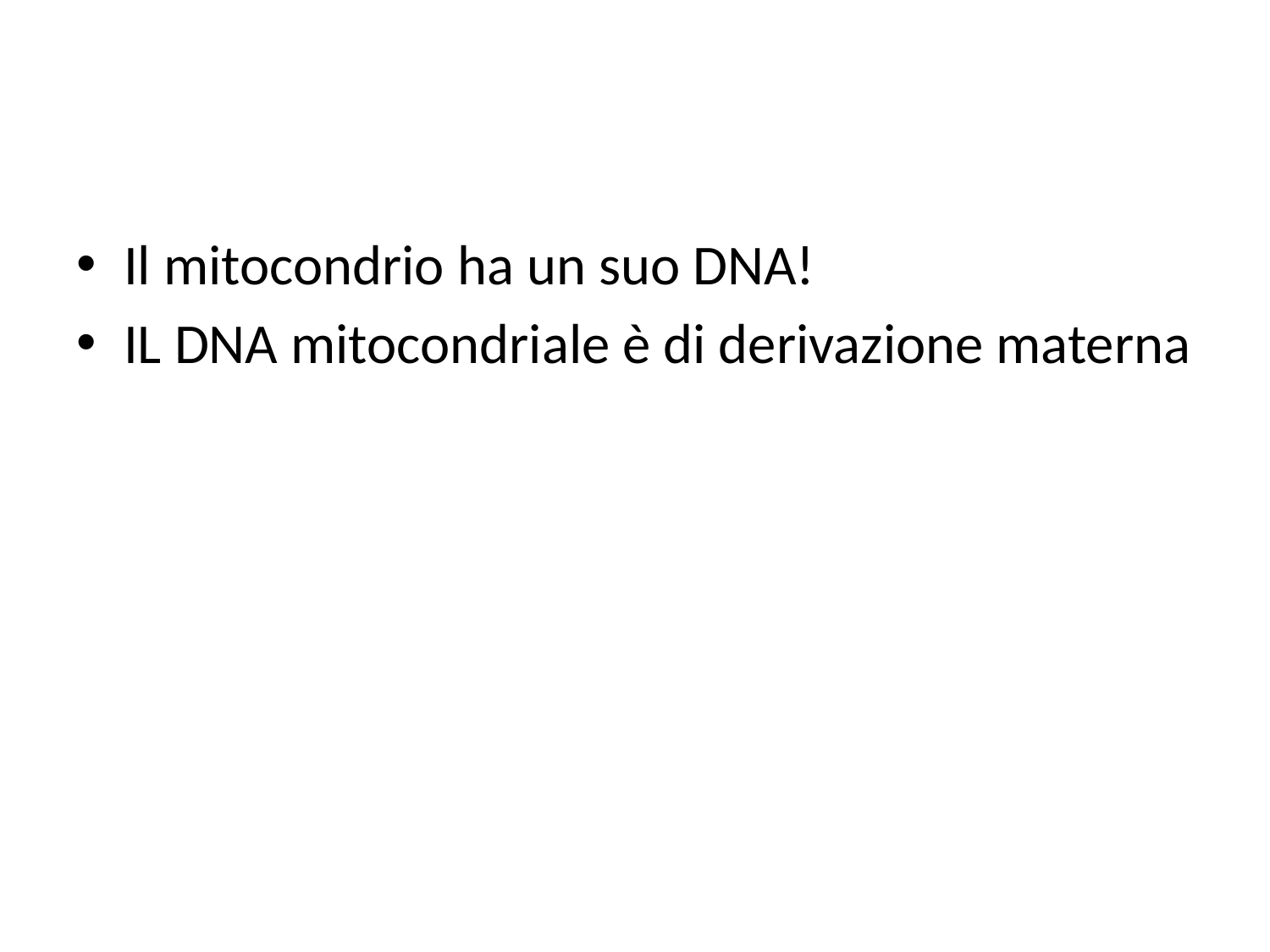

#
Il mitocondrio ha un suo DNA!
IL DNA mitocondriale è di derivazione materna